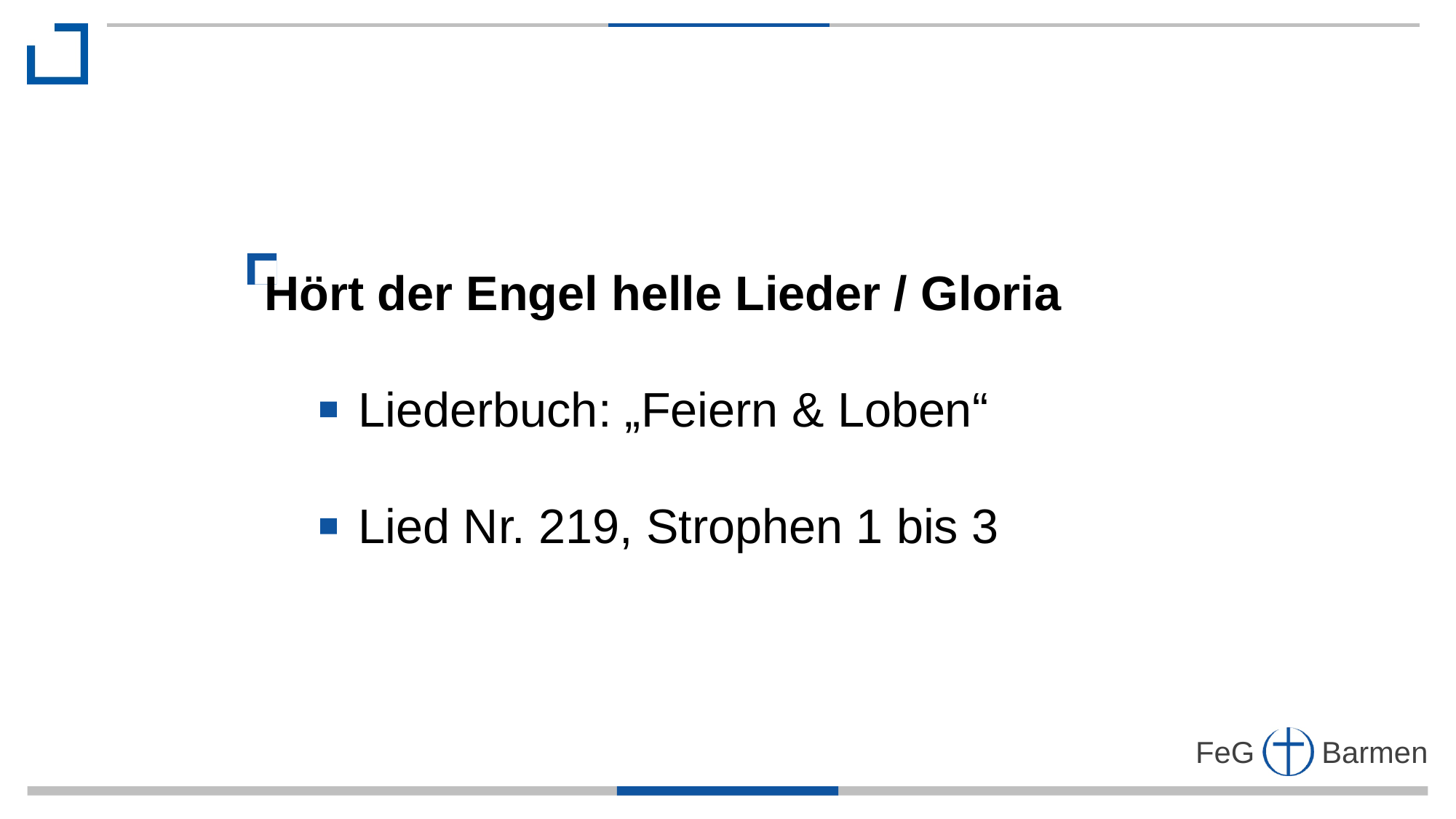

Hört der Engel helle Lieder / Gloria

       Liederbuch: „Feiern & Loben“

       Lied Nr. 219, Strophen 1 bis 3